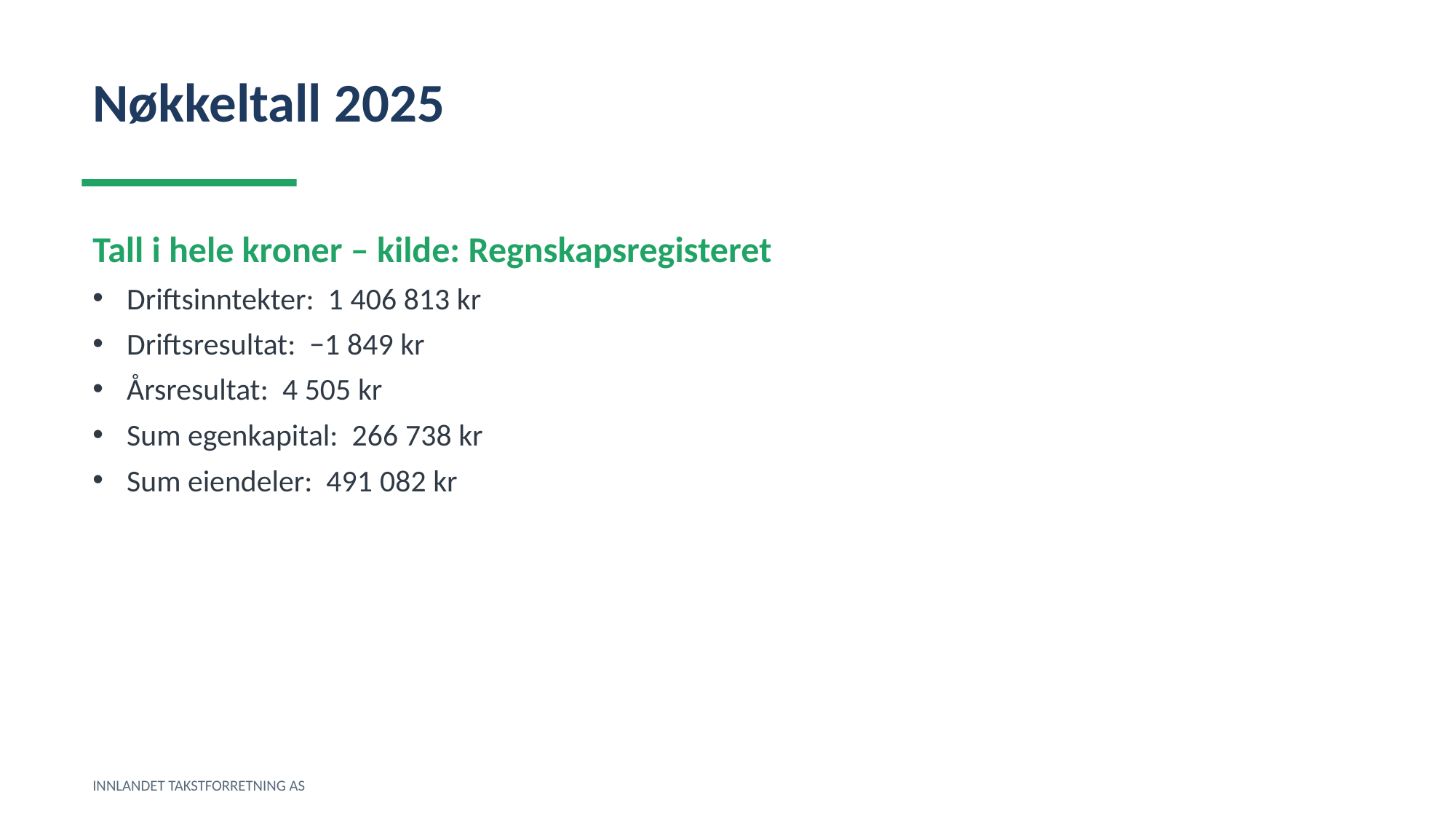

Nøkkeltall 2025

Tall i hele kroner – kilde: Regnskapsregisteret
Driftsinntekter:  1 406 813 kr
Driftsresultat:  −1 849 kr
Årsresultat:  4 505 kr
Sum egenkapital:  266 738 kr
Sum eiendeler:  491 082 kr
INNLANDET TAKSTFORRETNING AS